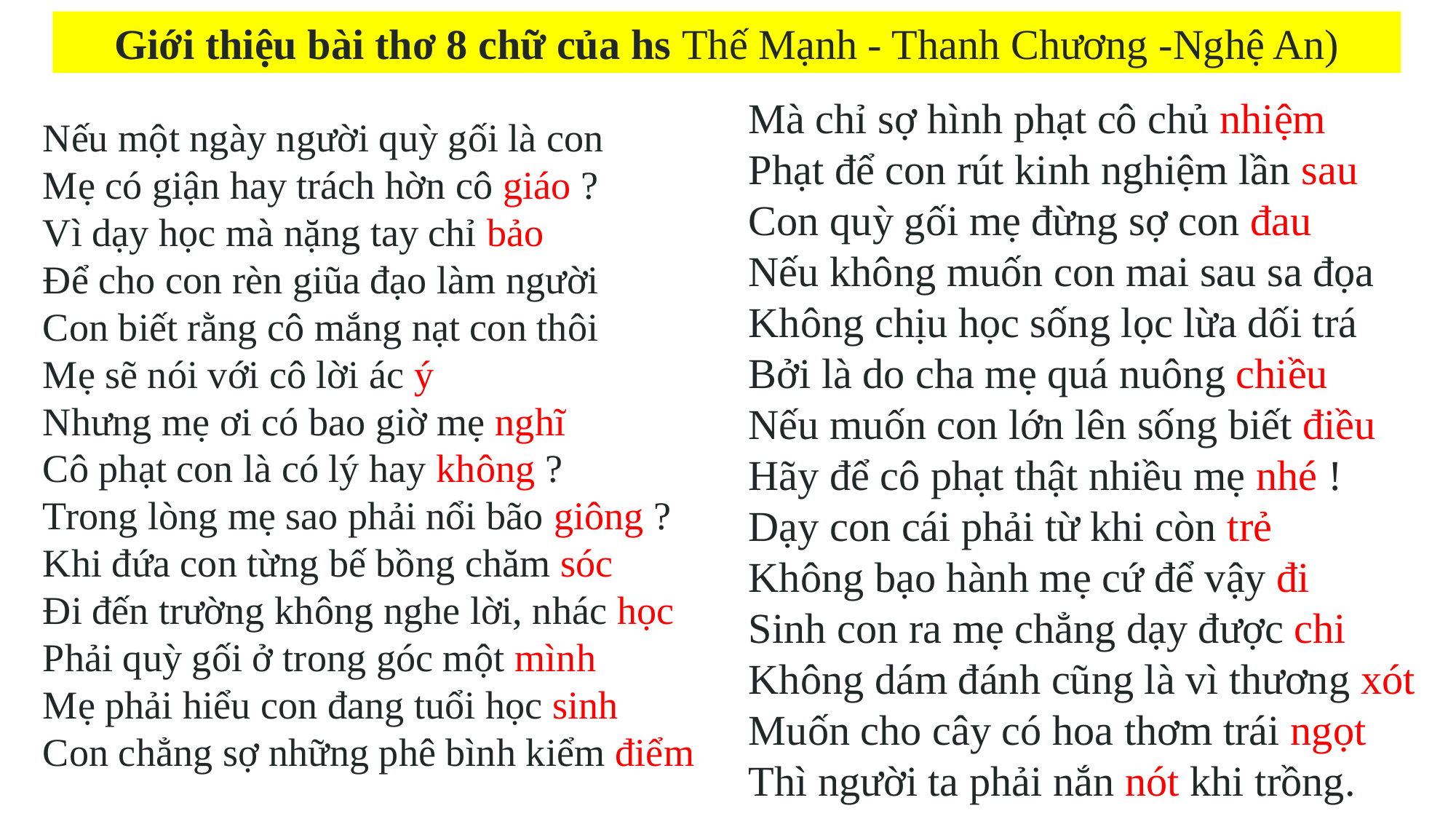

Giới thiệu bài thơ 8 chữ của hs Thế Mạnh - Thanh Chương -Nghệ An)
Mà chỉ sợ hình phạt cô chủ nhiệm
Phạt để con rút kinh nghiệm lần sau
Con quỳ gối mẹ đừng sợ con đau
Nếu không muốn con mai sau sa đọa
Không chịu học sống lọc lừa dối trá
Bởi là do cha mẹ quá nuông chiều
Nếu muốn con lớn lên sống biết điều
Hãy để cô phạt thật nhiều mẹ nhé !
Dạy con cái phải từ khi còn trẻ
Không bạo hành mẹ cứ để vậy đi
Sinh con ra mẹ chẳng dạy được chi
Không dám đánh cũng là vì thương xót
Muốn cho cây có hoa thơm trái ngọt
Thì người ta phải nắn nót khi trồng.
Nếu một ngày người quỳ gối là con
Mẹ có giận hay trách hờn cô giáo ?
Vì dạy học mà nặng tay chỉ bảo
Để cho con rèn giũa đạo làm người
Con biết rằng cô mắng nạt con thôi
Mẹ sẽ nói với cô lời ác ý
Nhưng mẹ ơi có bao giờ mẹ nghĩ
Cô phạt con là có lý hay không ?
Trong lòng mẹ sao phải nổi bão giông ?
Khi đứa con từng bế bồng chăm sóc
Đi đến trường không nghe lời, nhác học
Phải quỳ gối ở trong góc một mình
Mẹ phải hiểu con đang tuổi học sinh
Con chẳng sợ những phê bình kiểm điểm